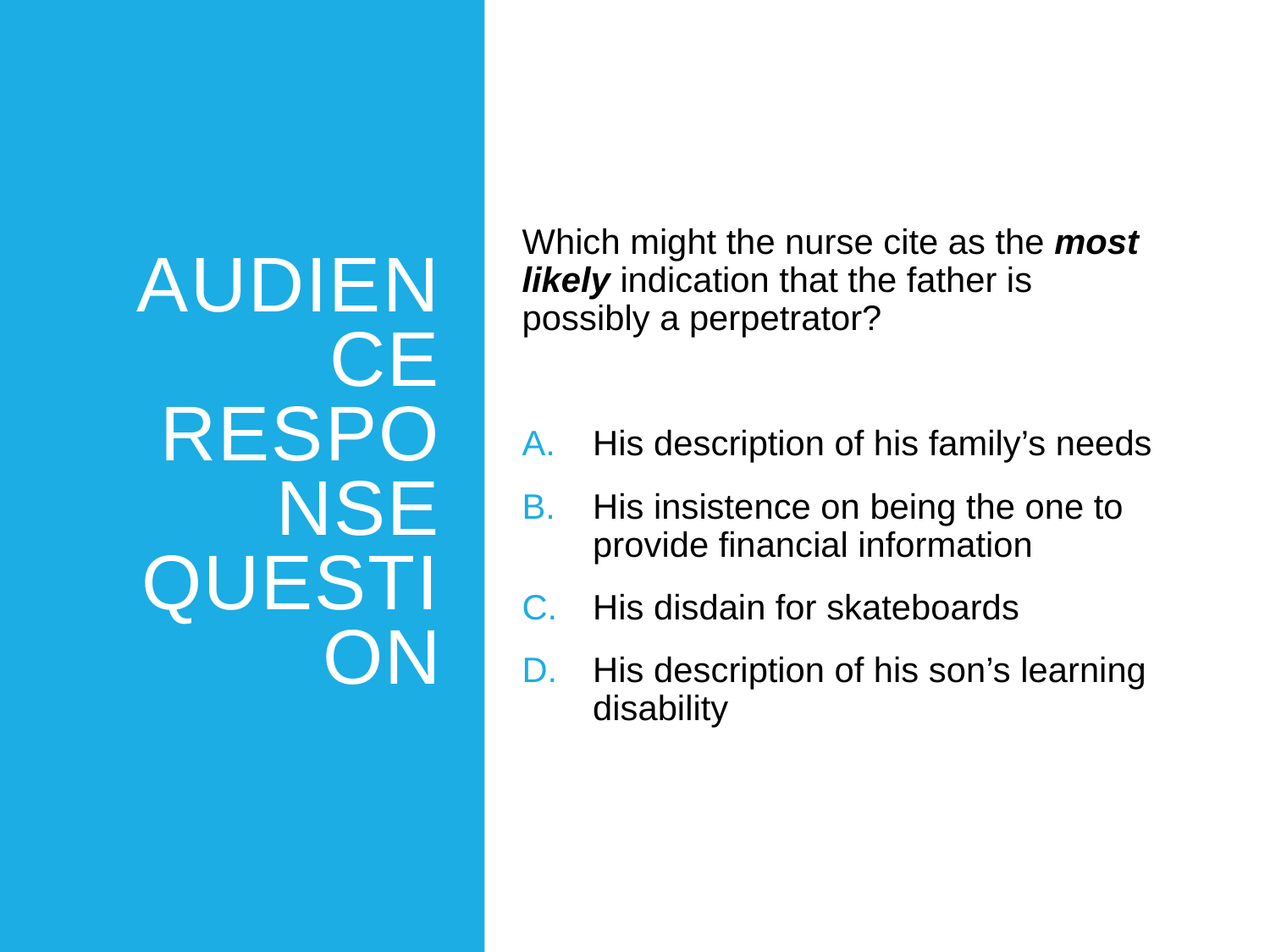

# Audience Response Question
Which might the nurse cite as the most likely indication that the father is possibly a perpetrator?

His description of his family’s needs
His insistence on being the one to provide financial information
His disdain for skateboards
His description of his son’s learning disability